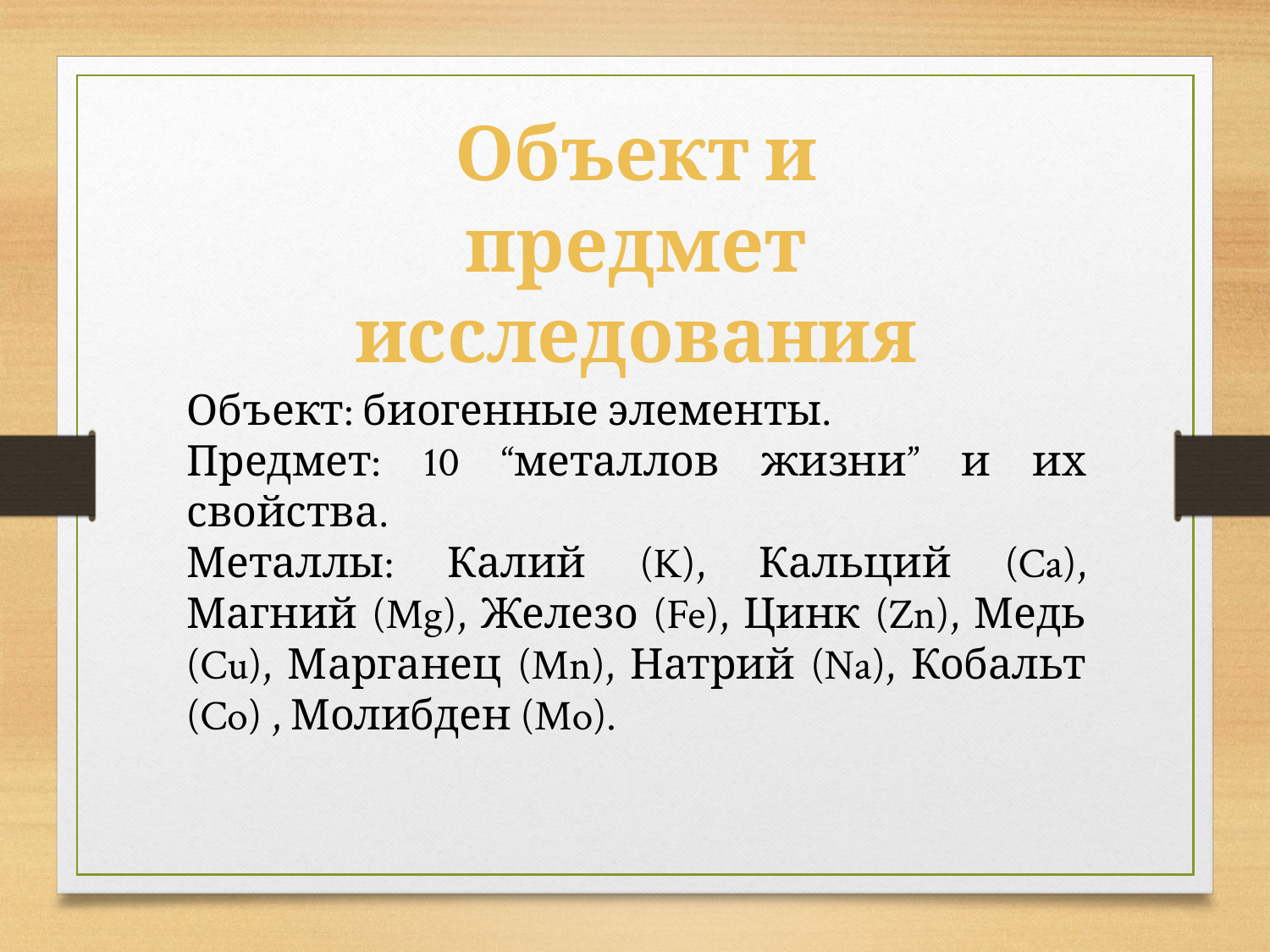

Объект и предмет исследования

Объект: биогенные элементы.
Предмет: 10 “металлов жизни” и их свойства.
Металлы: Калий (K), Кальций (Ca), Магний (Mg), Железо (Fe), Цинк (Zn), Медь (Cu), Марганец (Mn), Натрий (Na), Кобальт (Co) , Молибден (Mo).